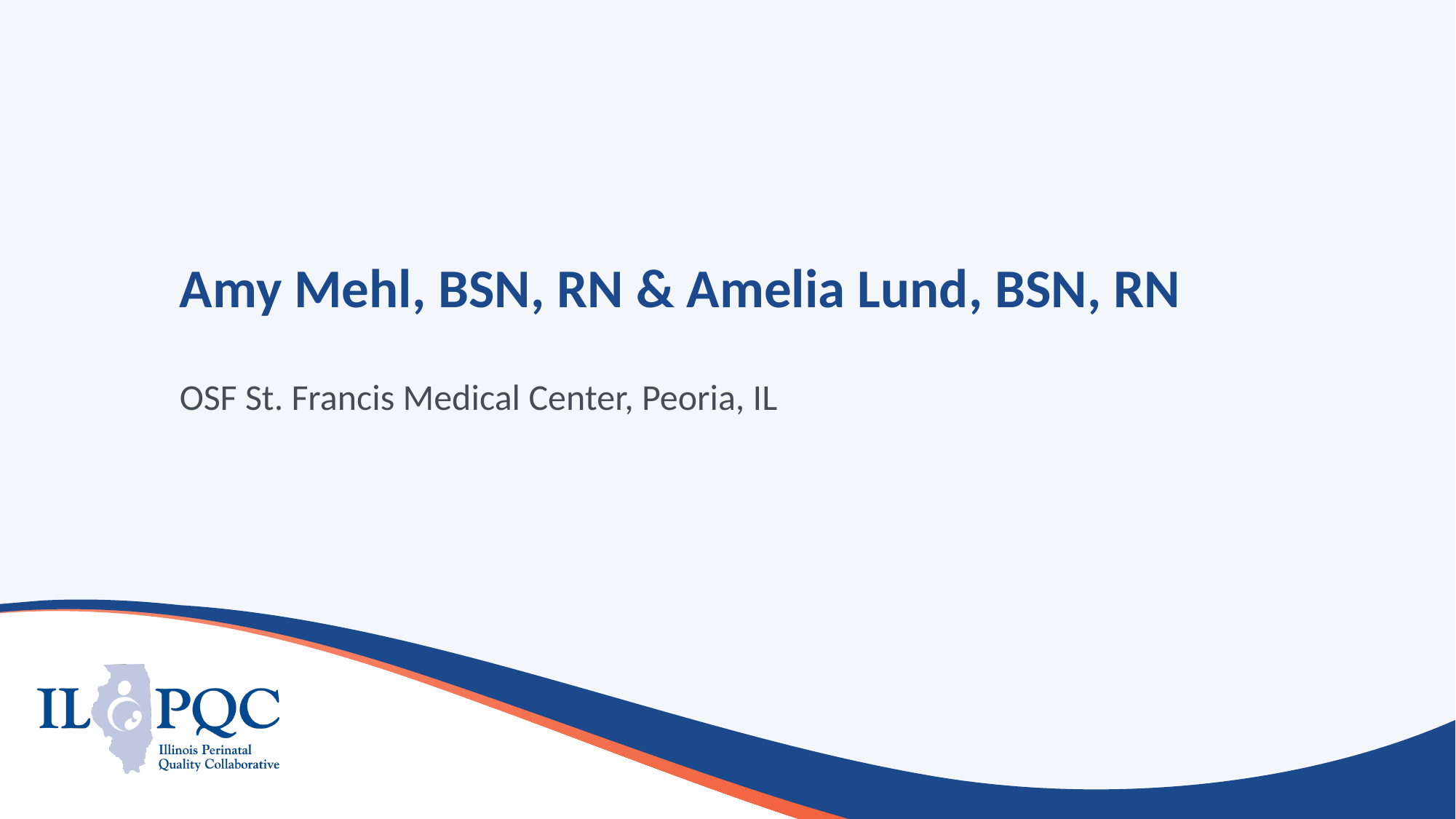

# Amy Mehl, BSN, RN & Amelia Lund, BSN, RN

OSF St. Francis Medical Center, Peoria, IL